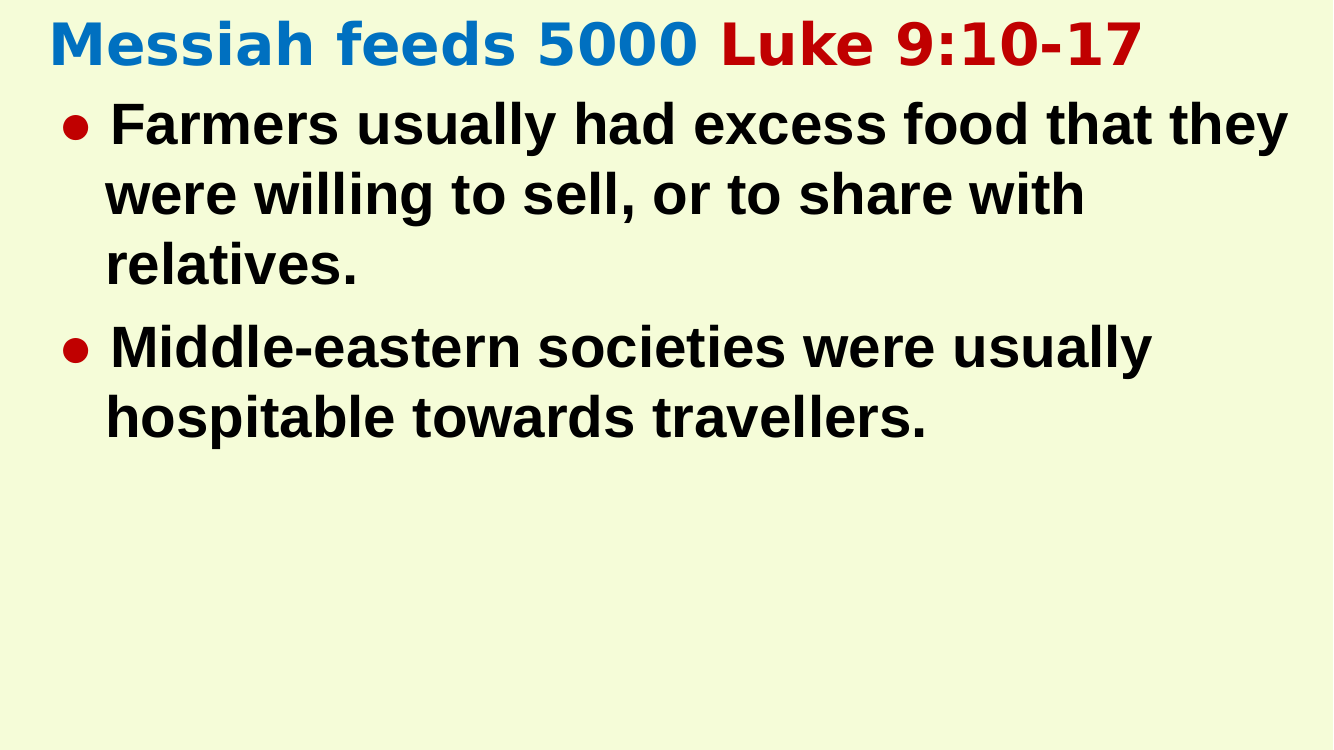

Messiah feeds 5000 Luke 9:10-17
● Farmers usually had excess food that they were willing to sell, or to share with relatives.
● Middle-eastern societies were usually hospitable towards travellers.